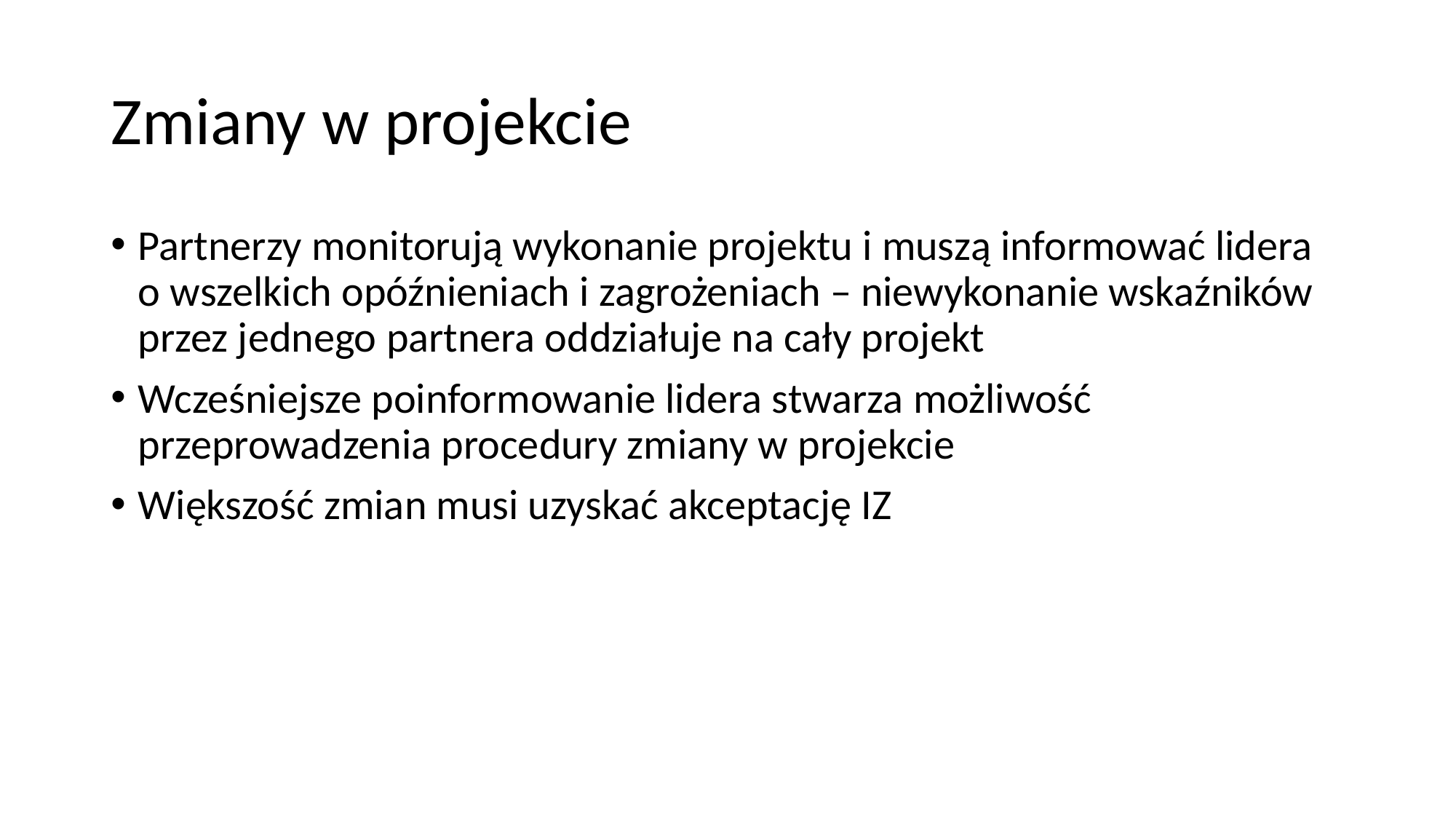

# Zmiany w projekcie
Partnerzy monitorują wykonanie projektu i muszą informować lidera o wszelkich opóźnieniach i zagrożeniach – niewykonanie wskaźników przez jednego partnera oddziałuje na cały projekt
Wcześniejsze poinformowanie lidera stwarza możliwość przeprowadzenia procedury zmiany w projekcie
Większość zmian musi uzyskać akceptację IZ